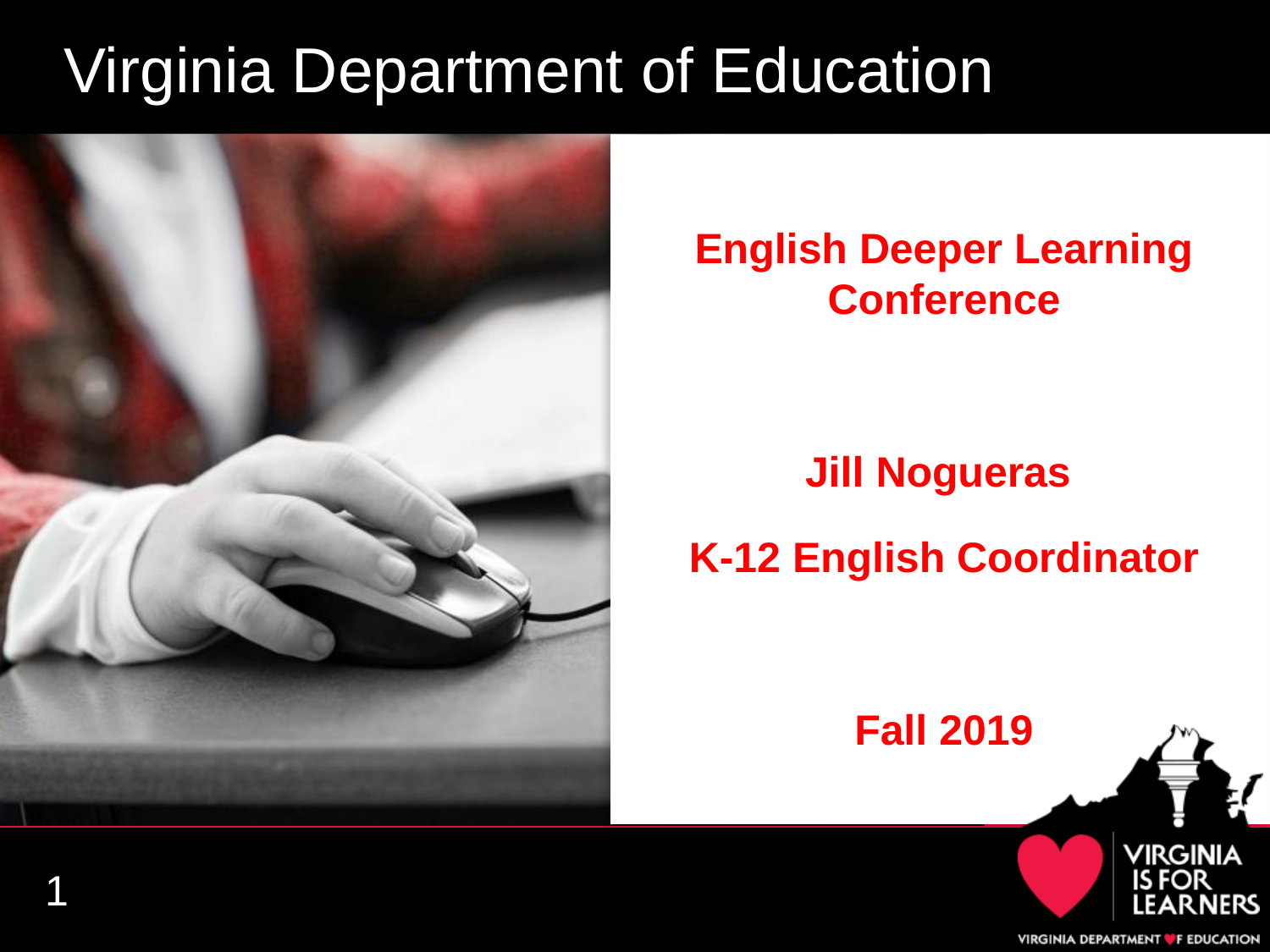

# Virginia Department of Education
English Deeper Learning Conference

Jill Nogueras
K-12 English Coordinator

Fall 2019